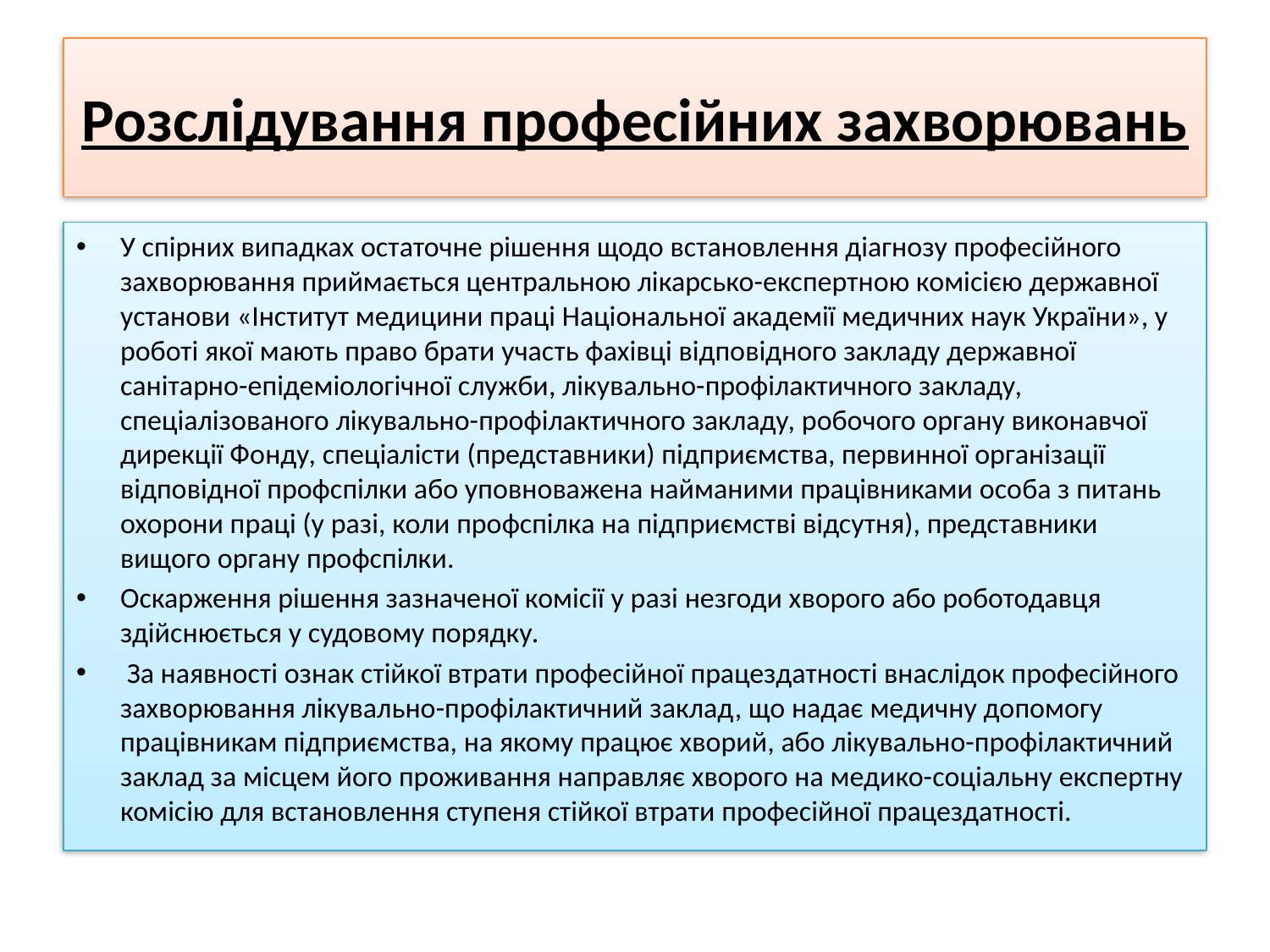

# Розслідування професійних захворювань
У спірних випадках остаточне рішення щодо встановлення діагнозу професійного захворювання приймається центральною лікарсько-експертною комісією державної установи «Інститут медицини праці Національної академії медичних наук України», у роботі якої мають право брати участь фахівці відповідного закладу державної санітарно-епідеміологічної служби, лікувально-профілактичного закладу, спеціалізованого лікувально-профілактичного закладу, робочого органу виконавчої дирекції Фонду, спеціалісти (представники) підприємства, первинної організації відповідної профспілки або уповноважена найманими працівниками особа з питань охорони праці (у разі, коли профспілка на підприємстві відсутня), представники вищого органу профспілки.
Оскарження рішення зазначеної комісії у разі незгоди хворого або роботодавця здійснюється у судовому порядку.
 За наявності ознак стійкої втрати професійної працездатності внаслідок професійного захворювання лікувально-профілактичний заклад, що надає медичну допомогу працівникам підприємства, на якому працює хворий, або лікувально-профілактичний заклад за місцем його проживання направляє хворого на медико-соціальну експертну комісію для встановлення ступеня стійкої втрати професійної працездатності.